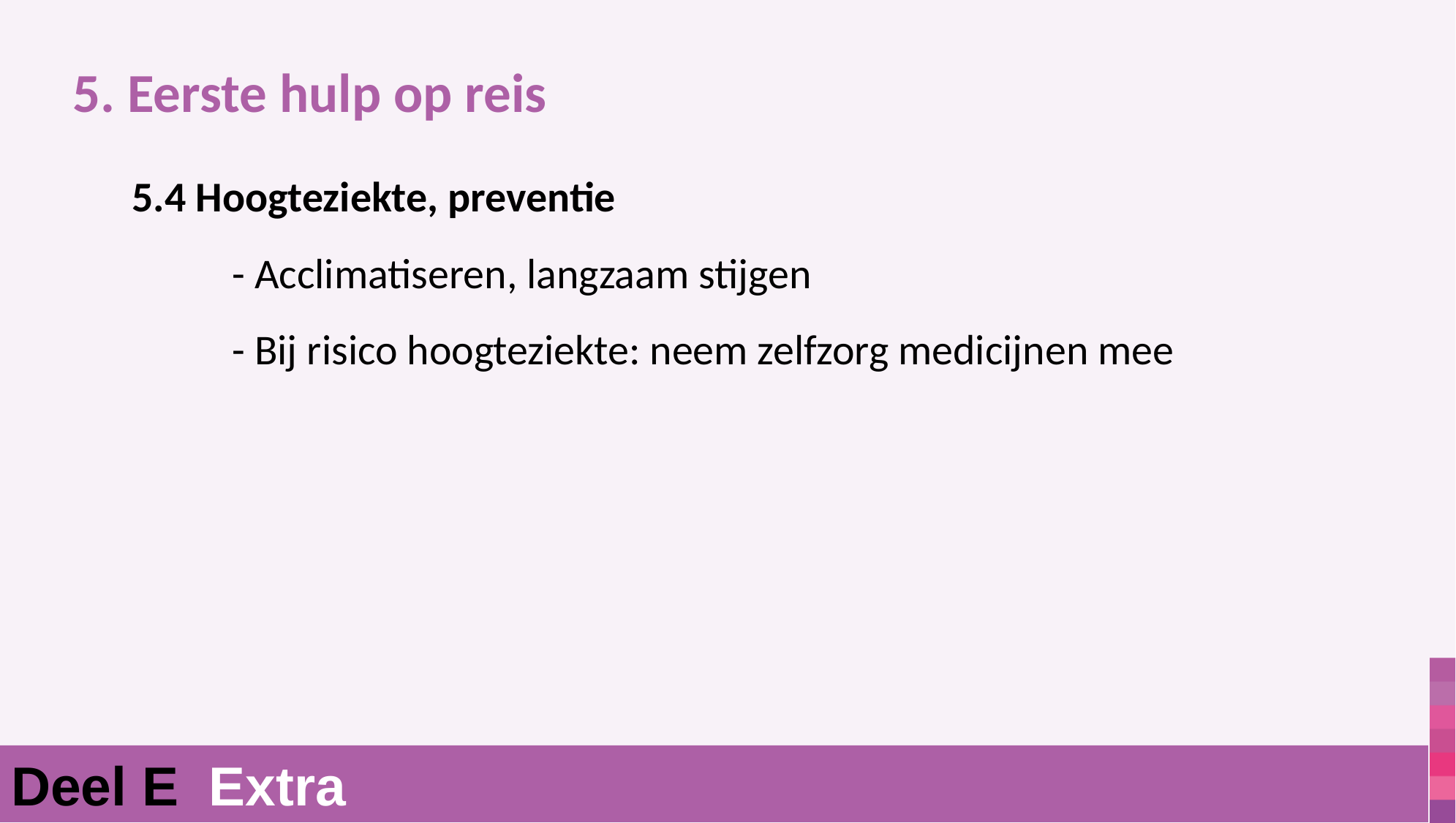

5. Eerste hulp op reis
			 5.4 Hoogteziekte, preventie
				- Acclimatiseren, langzaam stijgen
				- Bij risico hoogteziekte: neem zelfzorg medicijnen mee

Deel E  Extra